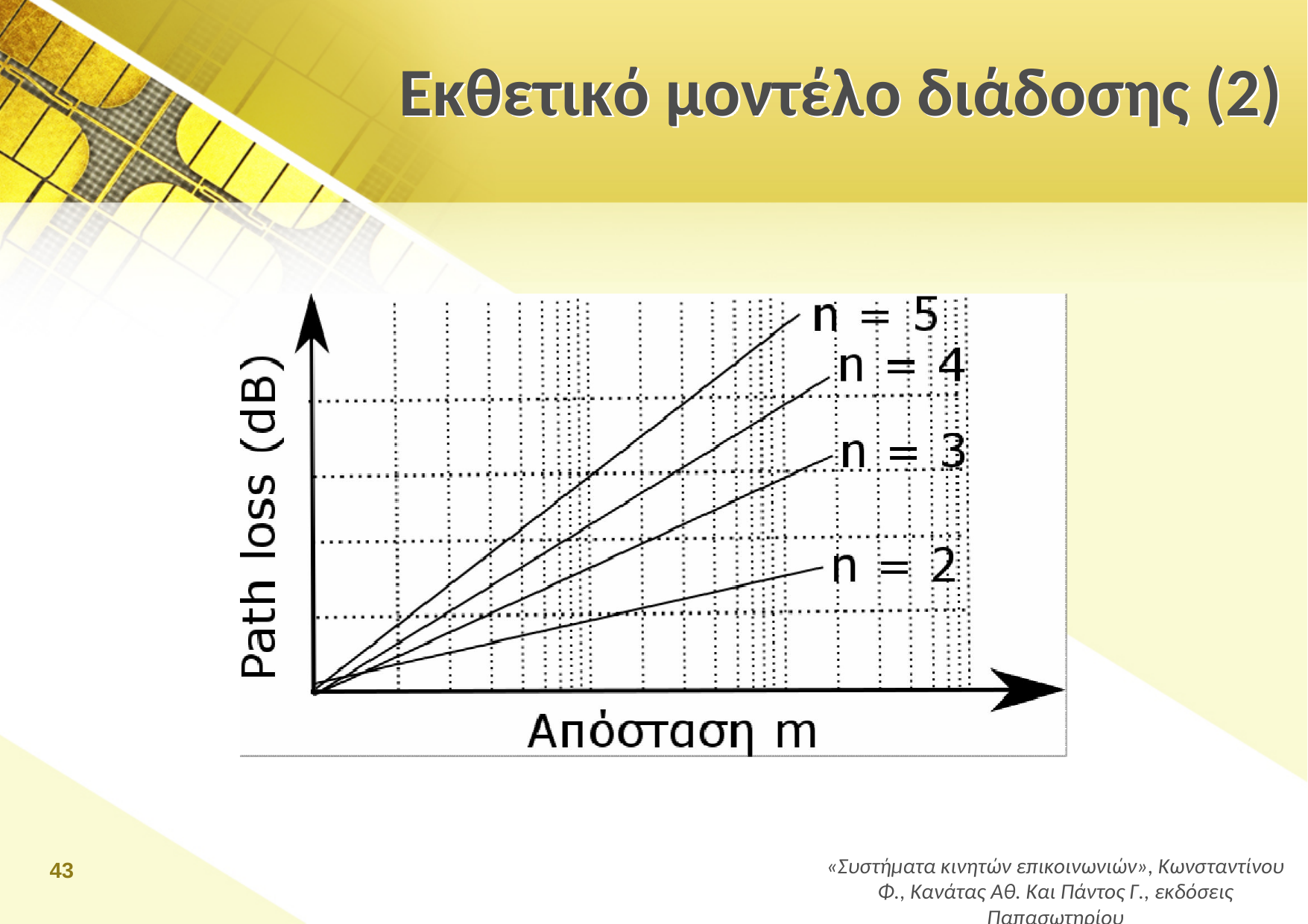

# Εκθετικό μοντέλο διάδοσης (2)

43
«Συστήματα κινητών επικοινωνιών», Κωνσταντίνου Φ., Κανάτας Αθ. Και Πάντος Γ., εκδόσεις Παπασωτηρίου